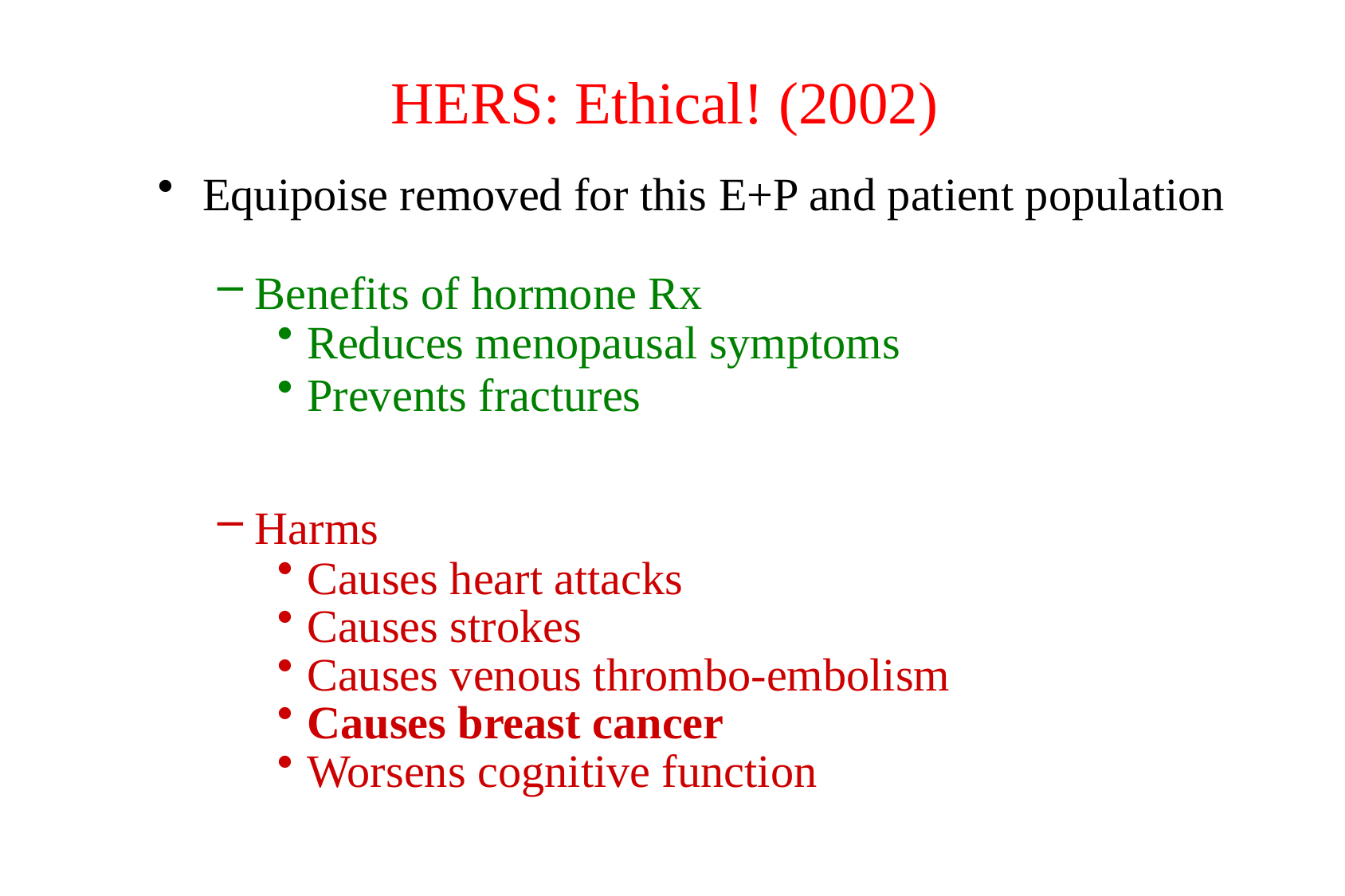

# HERS: Ethical! (2002)
Equipoise removed for this E+P and patient population
Benefits of hormone Rx
Reduces menopausal symptoms
Prevents fractures

Harms
Causes heart attacks
Causes strokes
Causes venous thrombo-embolism
Causes breast cancer
Worsens cognitive function